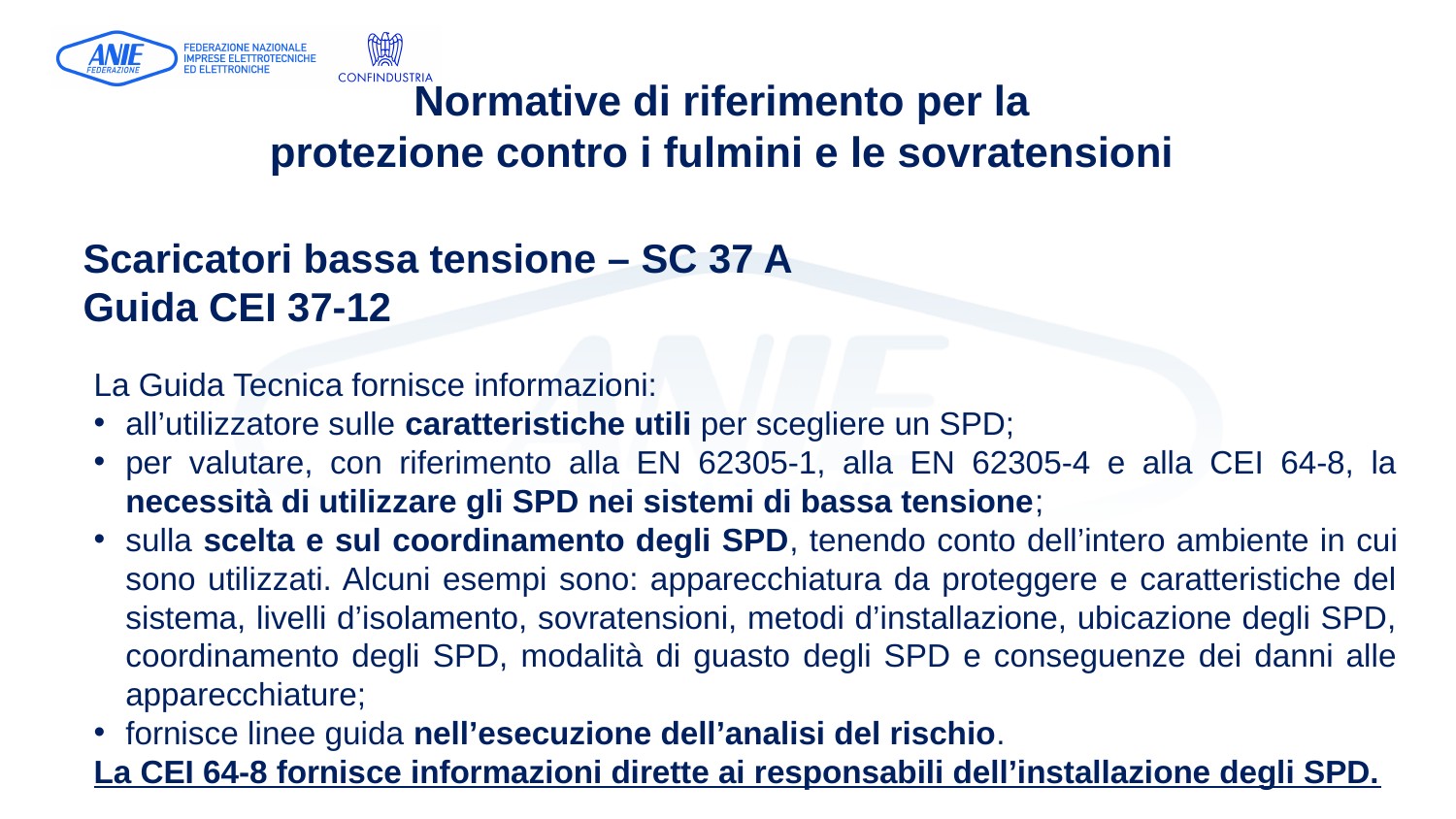

# Normative di riferimento per la protezione contro i fulmini e le sovratensioni
Scaricatori bassa tensione – SC 37 A
Guida CEI 37-12

La Guida Tecnica fornisce informazioni:
all’utilizzatore sulle caratteristiche utili per scegliere un SPD;
per valutare, con riferimento alla EN 62305-1, alla EN 62305-4 e alla CEI 64-8, la necessità di utilizzare gli SPD nei sistemi di bassa tensione;
sulla scelta e sul coordinamento degli SPD, tenendo conto dell’intero ambiente in cui sono utilizzati. Alcuni esempi sono: apparecchiatura da proteggere e caratteristiche del sistema, livelli d’isolamento, sovratensioni, metodi d’installazione, ubicazione degli SPD, coordinamento degli SPD, modalità di guasto degli SPD e conseguenze dei danni alle apparecchiature;
fornisce linee guida nell’esecuzione dell’analisi del rischio.
La CEI 64-8 fornisce informazioni dirette ai responsabili dell’installazione degli SPD.